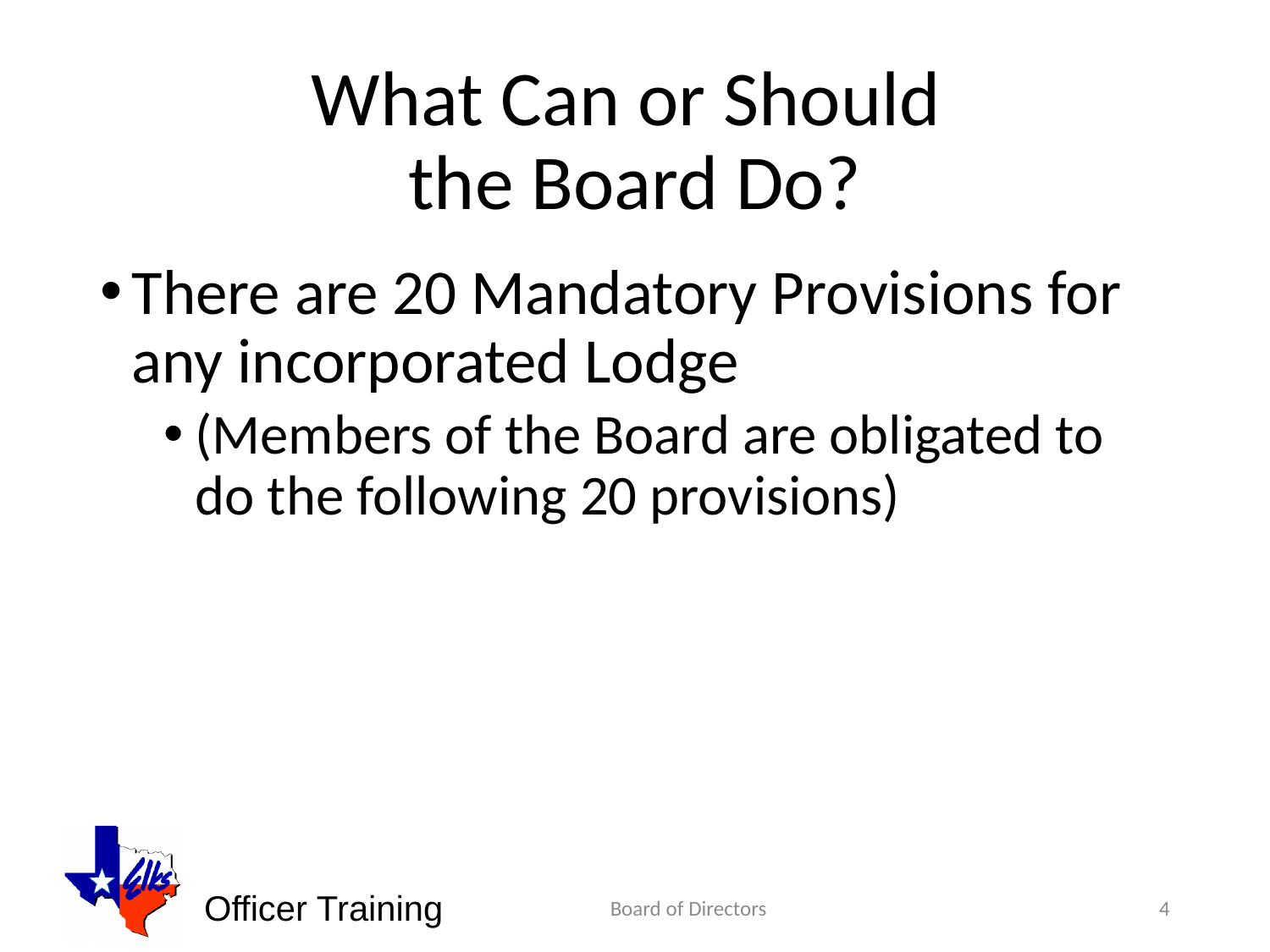

# What Can or Should the Board Do?
There are 20 Mandatory Provisions for any incorporated Lodge
(Members of the Board are obligated to do the following 20 provisions)
Board of Directors
4